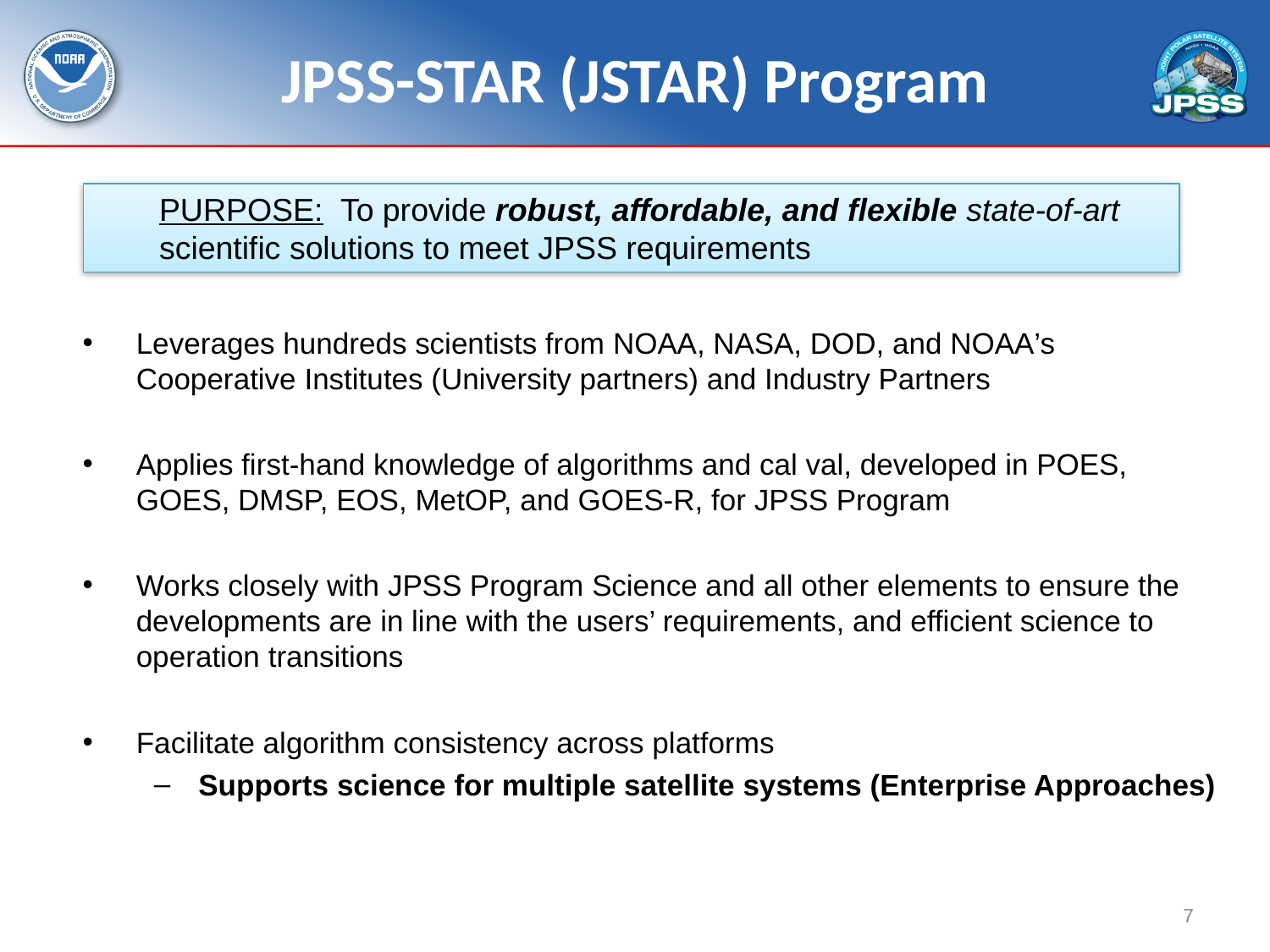

# JPSS-STAR (JSTAR) Program
PURPOSE:  To provide robust, affordable, and flexible state-of-art scientific solutions to meet JPSS requirements
Leverages hundreds scientists from NOAA, NASA, DOD, and NOAA’s Cooperative Institutes (University partners) and Industry Partners

Applies first-hand knowledge of algorithms and cal val, developed in POES, GOES, DMSP, EOS, MetOP, and GOES-R, for JPSS Program

Works closely with JPSS Program Science and all other elements to ensure the developments are in line with the users’ requirements, and efficient science to operation transitions

Facilitate algorithm consistency across platforms
Supports science for multiple satellite systems (Enterprise Approaches)

7